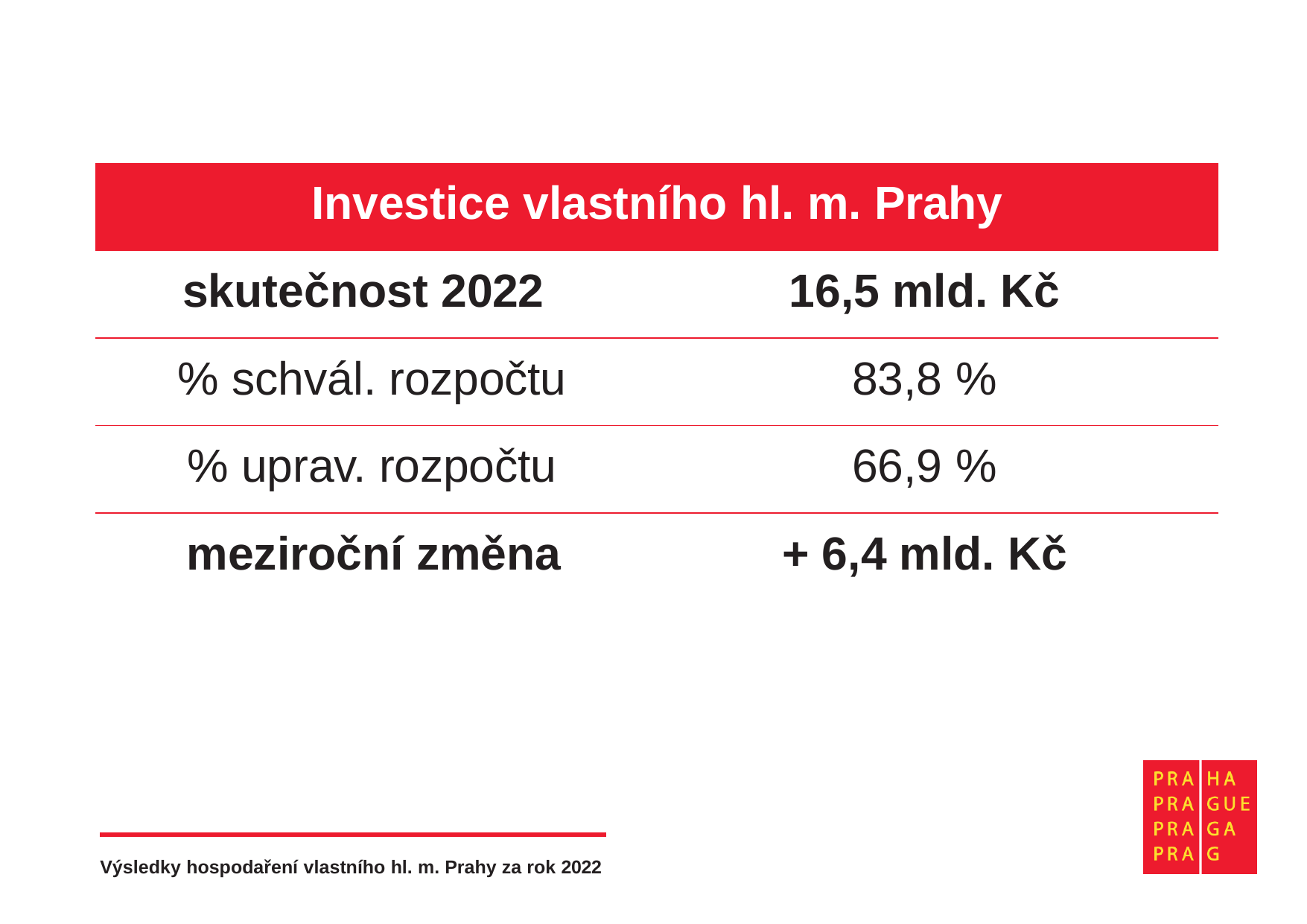

| Investice vlastního hl. m. Prahy |  |
| --- | --- |
| skutečnost 2022 | 16,5 mld. Kč |
| % schvál. rozpočtu | 83,8 % |
| % uprav. rozpočtu | 66,9 % |
| meziroční změna | + 6,4 mld. Kč |

Výsledky hospodaření vlastního hl. m. Prahy za rok 2022